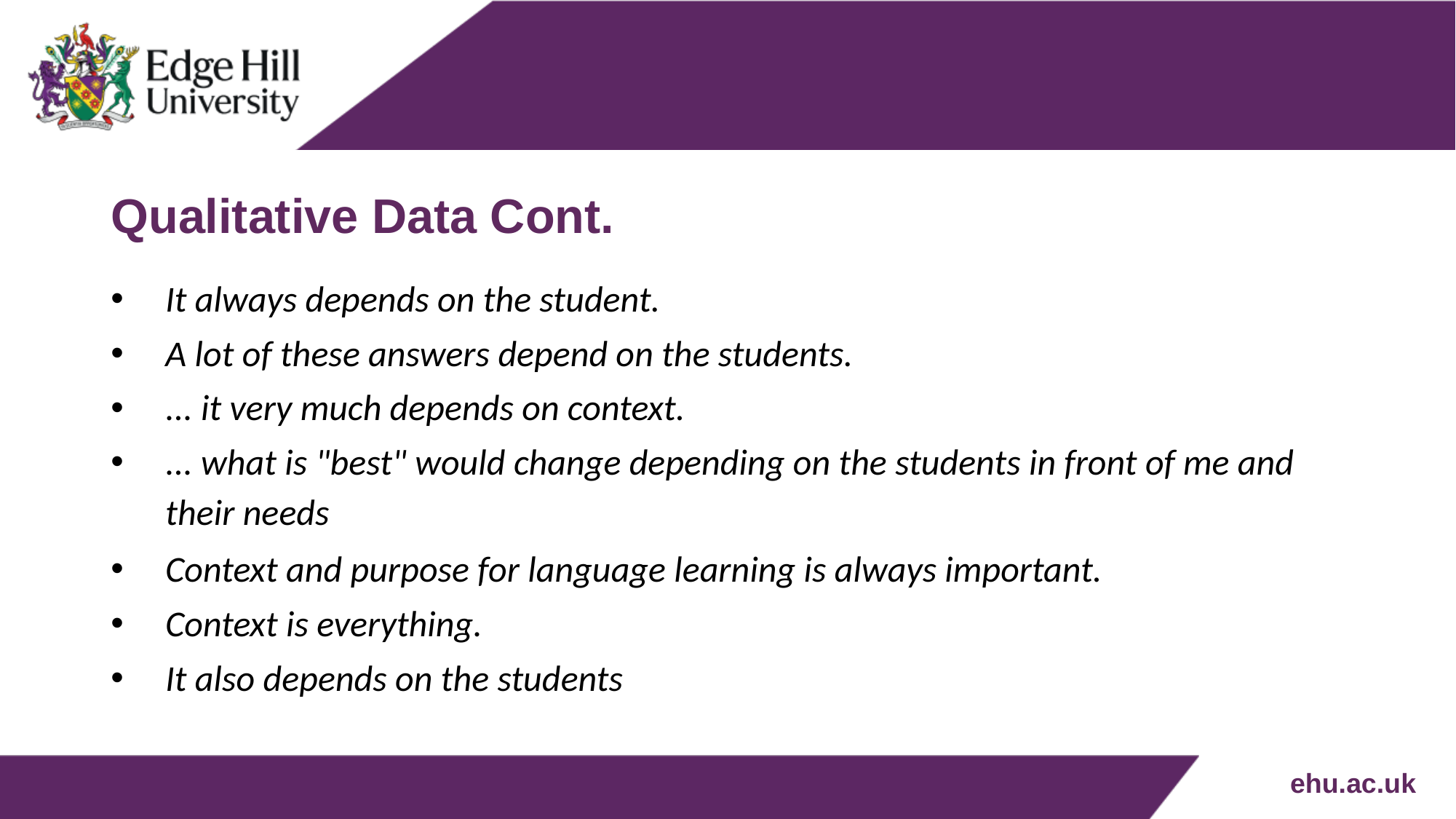

# Qualitative Data Cont.
It always depends on the student.
A lot of these answers depend on the students.
... it very much depends on context.
... what is "best" would change depending on the students in front of me and their needs
Context and purpose for language learning is always important.
Context is everything.
It also depends on the students